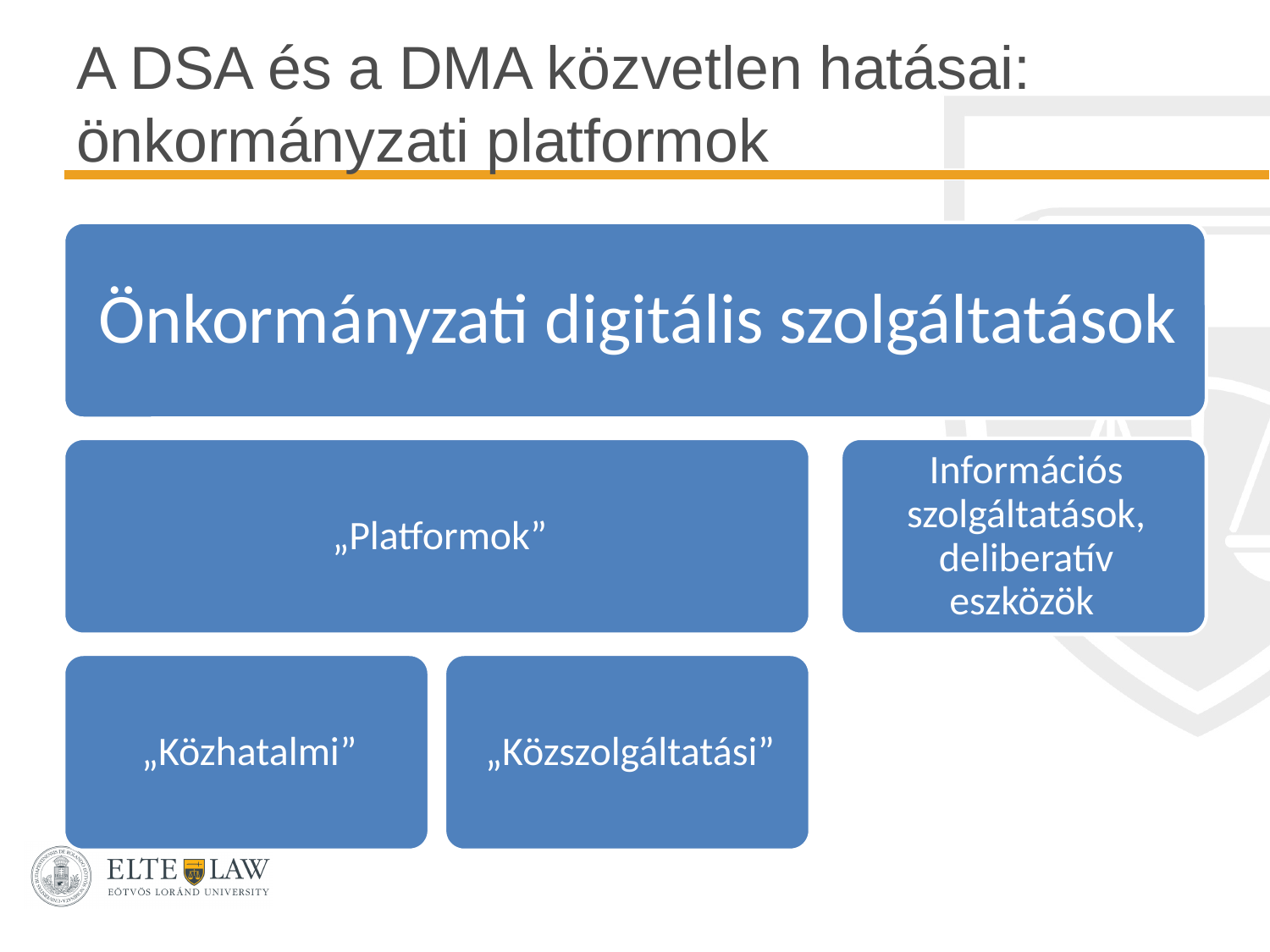

# A DSA és a DMA közvetlen hatásai: önkormányzati platformok
Önkormányzati digitális szolgáltatások
„Platformok”
„Közhatalmi”
„Közszolgáltatási”
Információs szolgáltatások, deliberatív eszközök